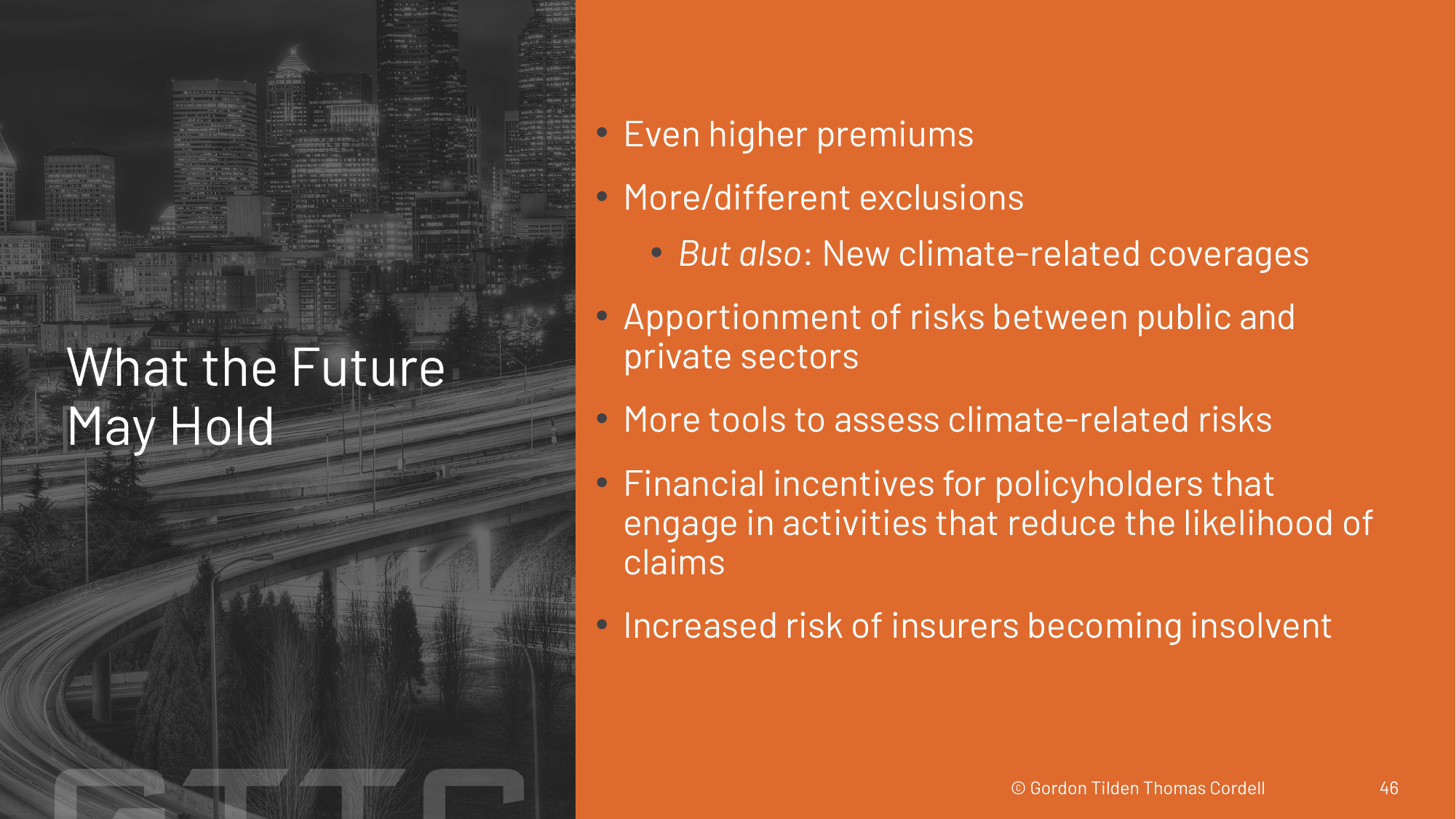

Even higher premiums
More/different exclusions
But also: New climate-related coverages
Apportionment of risks between public and private sectors
More tools to assess climate-related risks
Financial incentives for policyholders that engage in activities that reduce the likelihood of claims
Increased risk of insurers becoming insolvent

# What the Future May Hold
46
© Gordon Tilden Thomas Cordell